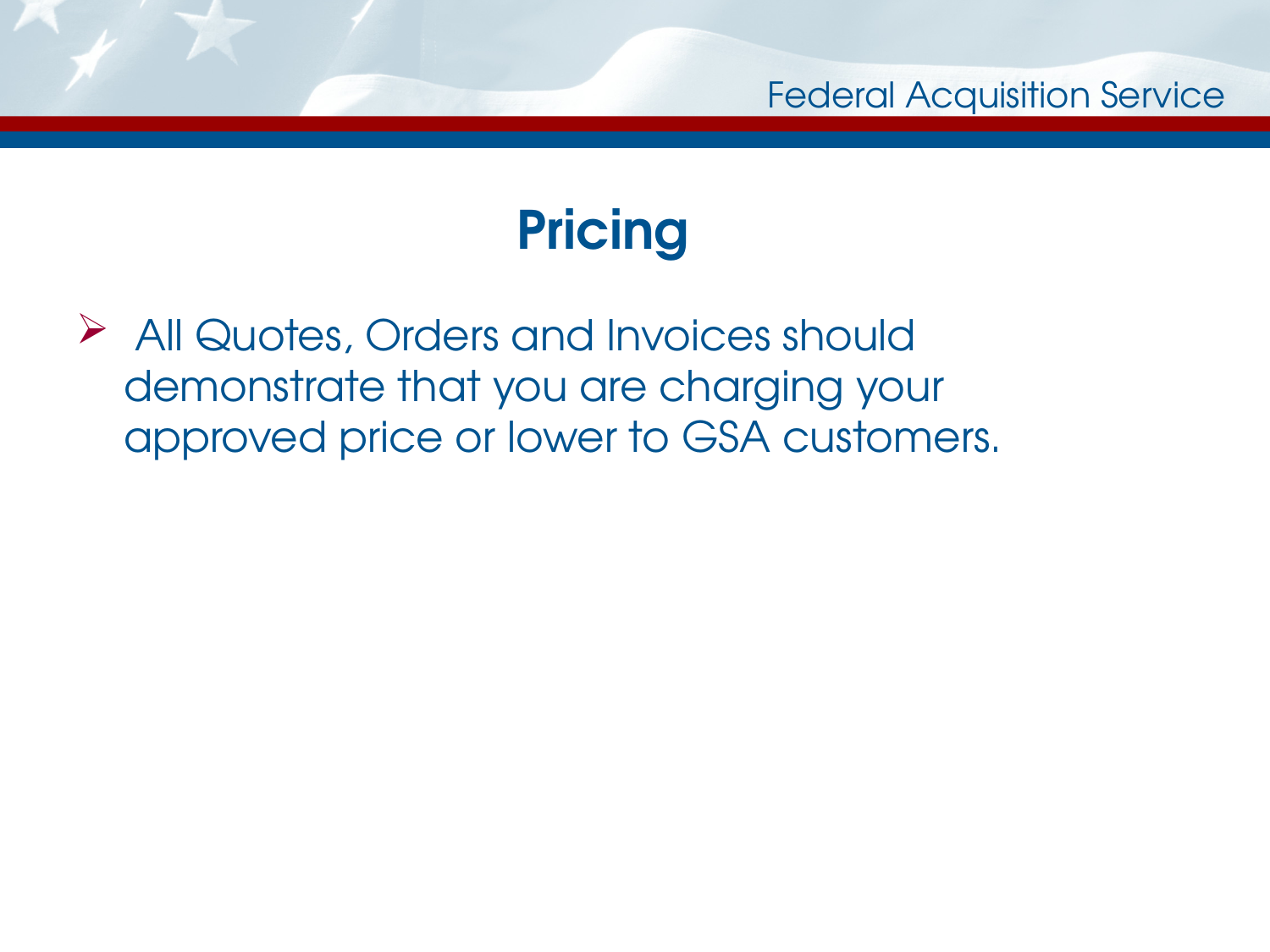

# Pricing
 All Quotes, Orders and Invoices should demonstrate that you are charging your approved price or lower to GSA customers.